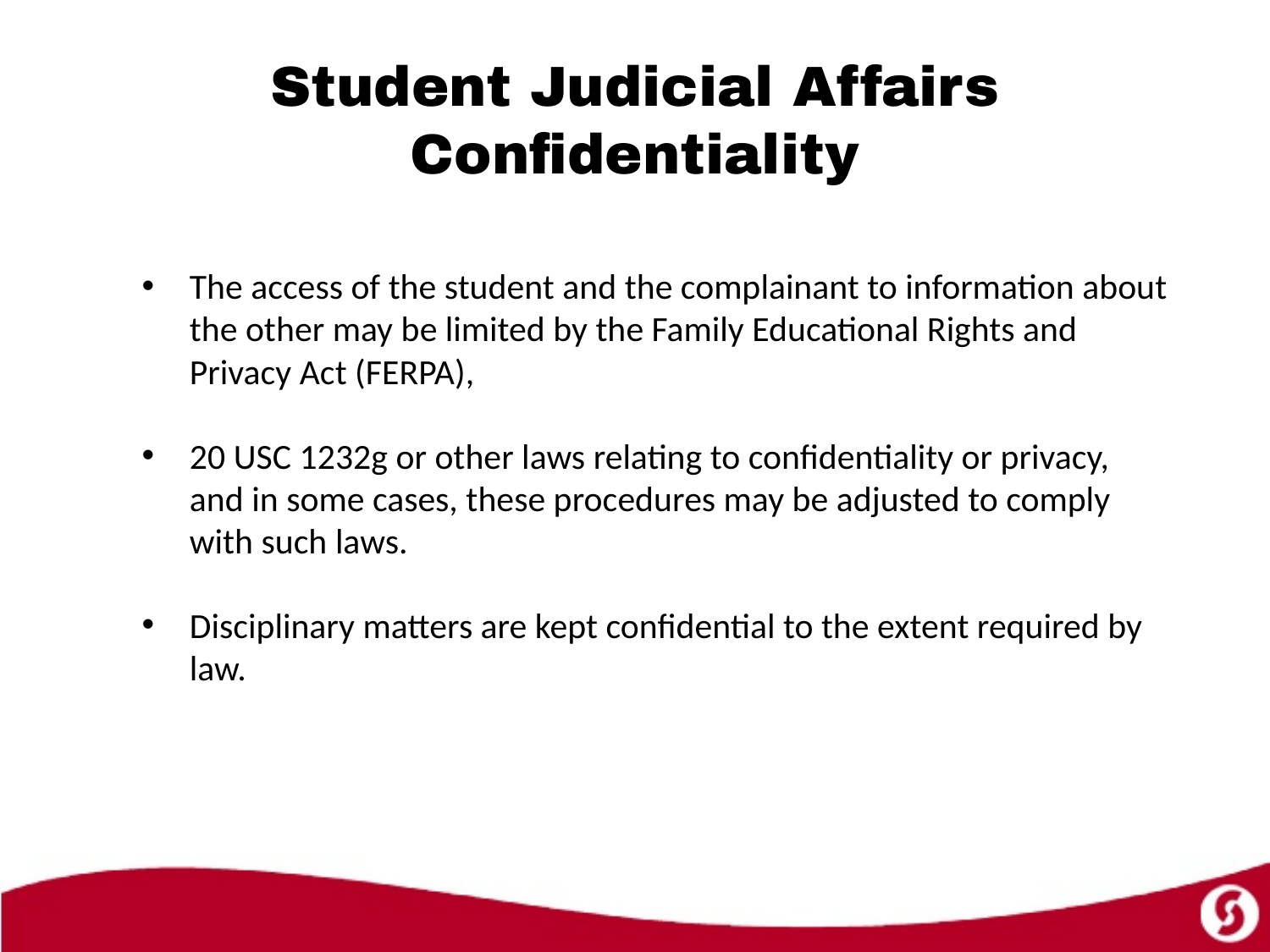

# Student Judicial Affairs Confidentiality

The access of the student and the complainant to information about the other may be limited by the Family Educational Rights and Privacy Act (FERPA),

20 USC 1232g or other laws relating to confidentiality or privacy, and in some cases, these procedures may be adjusted to comply with such laws.

Disciplinary matters are kept confidential to the extent required by law.